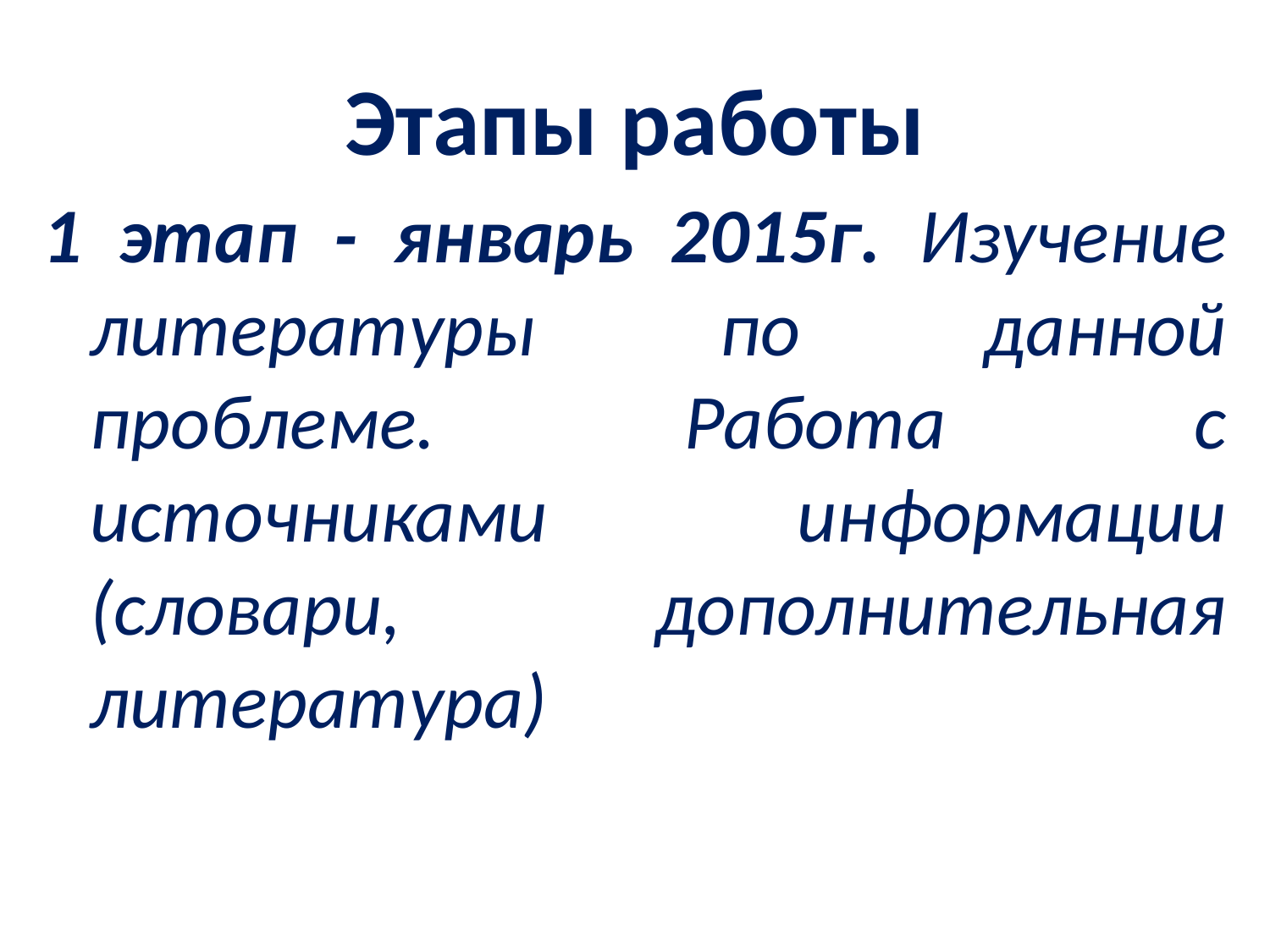

# Этапы работы
1 этап - январь 2015г. Изучение литературы по данной проблеме. Работа с источниками информации (словари, дополнительная литература)